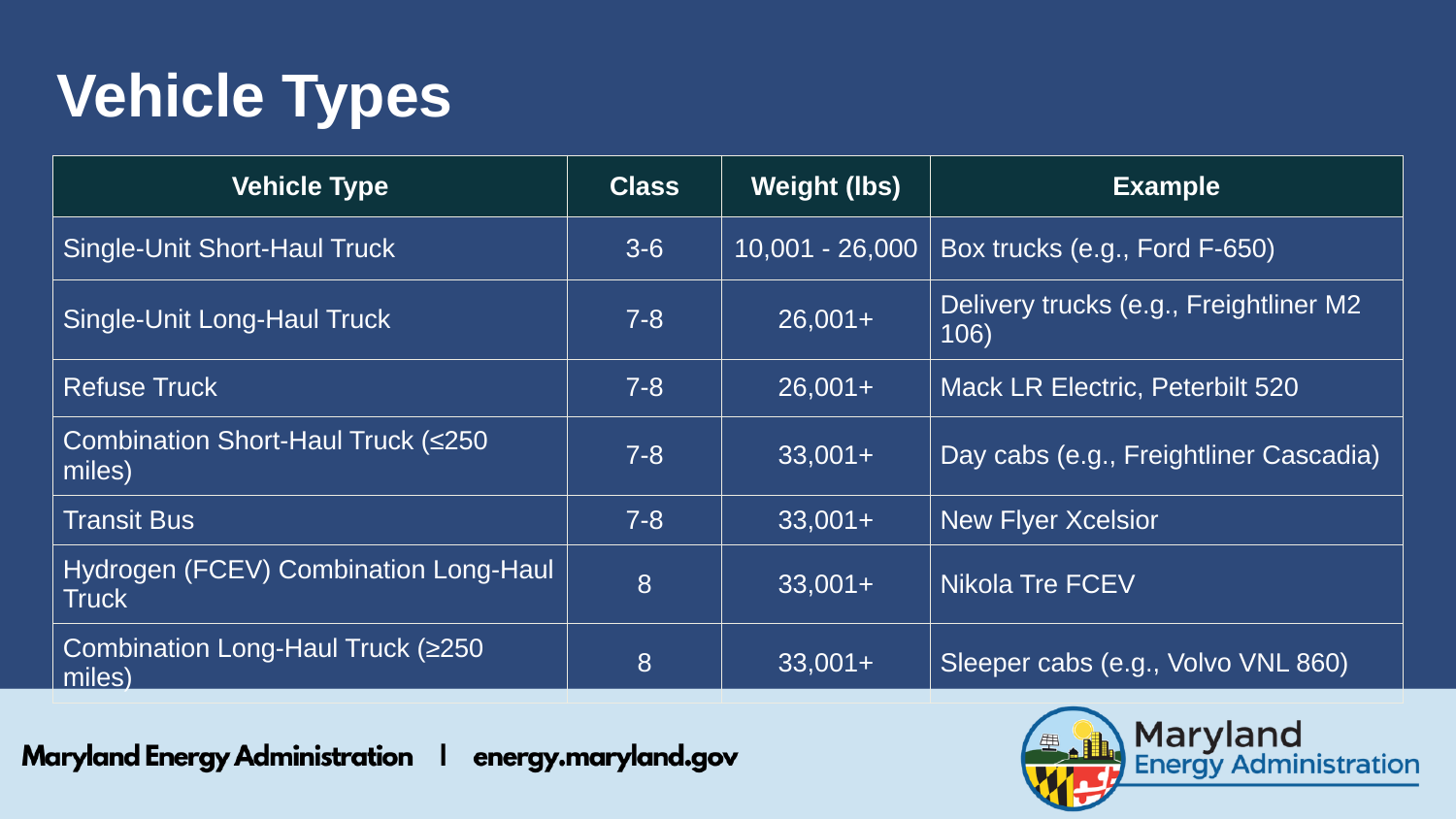

# Vehicle Types
| Vehicle Type | Class | Weight (lbs) | Example |
| --- | --- | --- | --- |
| Single-Unit Short-Haul Truck | 3-6 | 10,001 - 26,000 | Box trucks (e.g., Ford F-650) |
| Single-Unit Long-Haul Truck | 7-8 | 26,001+ | Delivery trucks (e.g., Freightliner M2 106) |
| Refuse Truck | 7-8 | 26,001+ | Mack LR Electric, Peterbilt 520 |
| Combination Short-Haul Truck (≤250 miles) | 7-8 | 33,001+ | Day cabs (e.g., Freightliner Cascadia) |
| Transit Bus | 7-8 | 33,001+ | New Flyer Xcelsior |
| Hydrogen (FCEV) Combination Long-Haul Truck | 8 | 33,001+ | Nikola Tre FCEV |
| Combination Long-Haul Truck (≥250 miles) | 8 | 33,001+ | Sleeper cabs (e.g., Volvo VNL 860) |